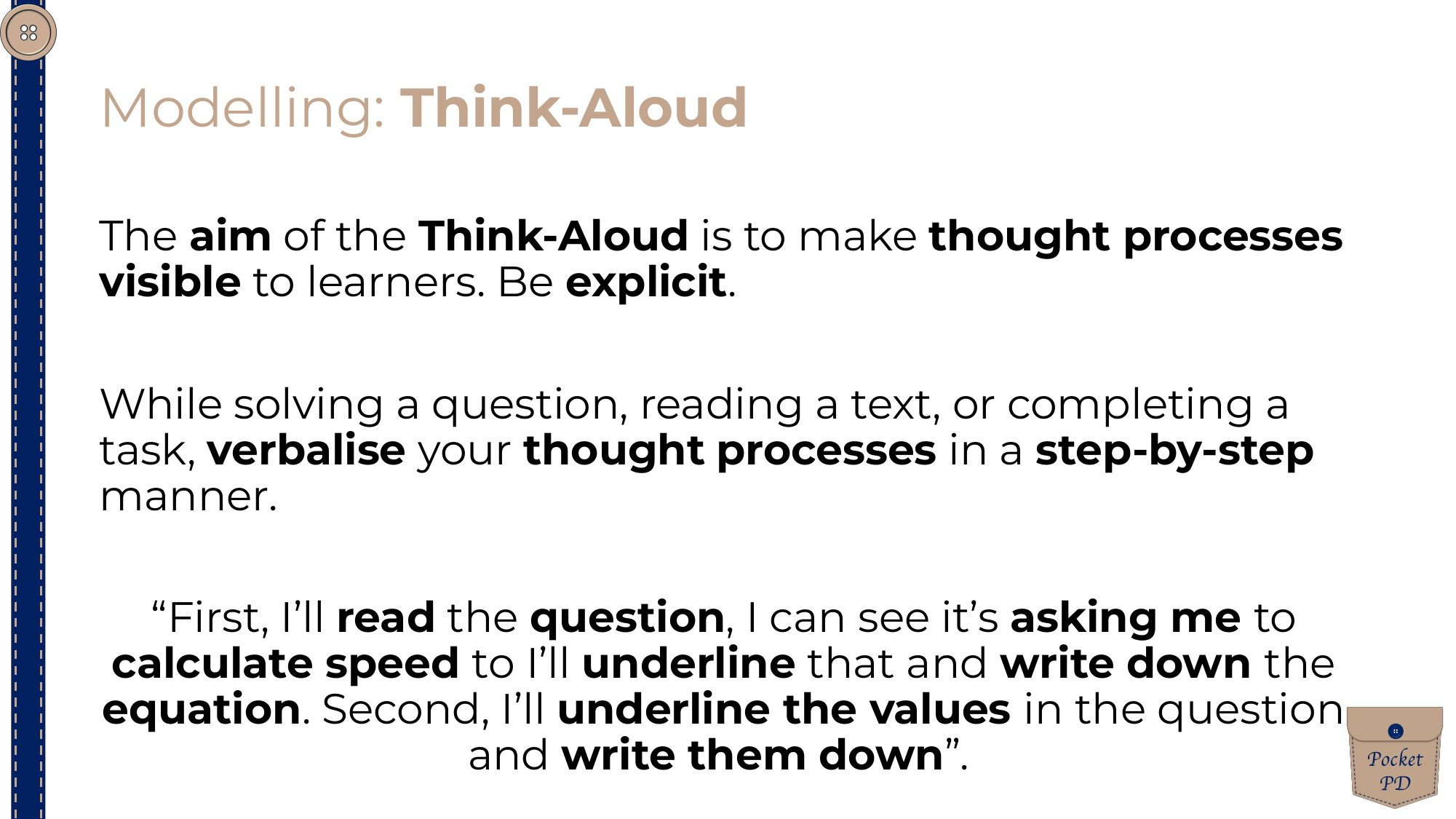

Modelling: Think-Aloud
The aim of the Think-Aloud is to make thought processes visible to learners. Be explicit.

While solving a question, reading a text, or completing a task, verbalise your thought processes in a step-by-step manner.

“First, I’ll read the question, I can see it’s asking me to calculate speed to I’ll underline that and write down the equation. Second, I’ll underline the values in the question and write them down”.